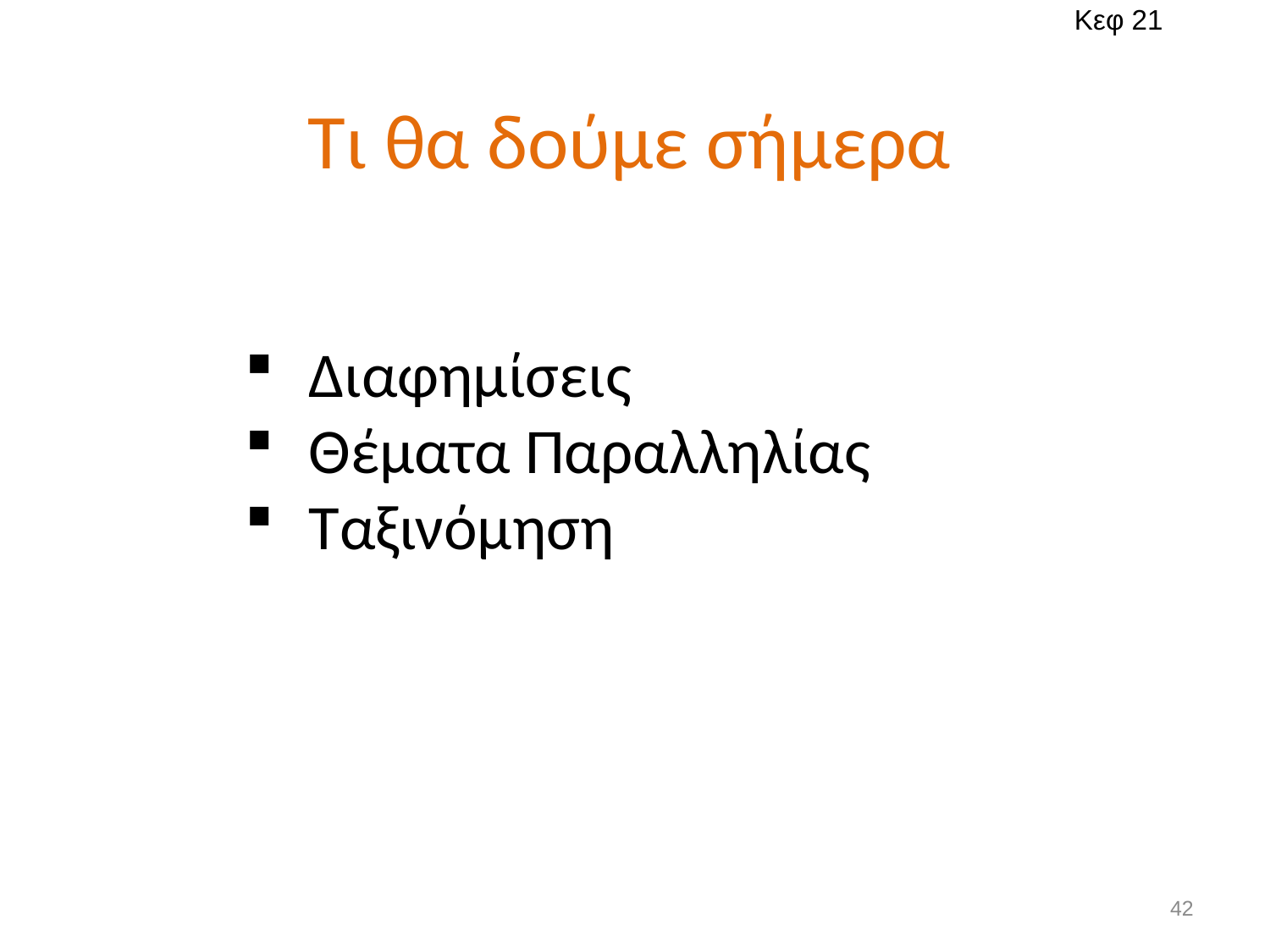

Κεφ 21
# Τι θα δούμε σήμερα
Διαφημίσεις
Θέματα Παραλληλίας
Ταξινόμηση
42